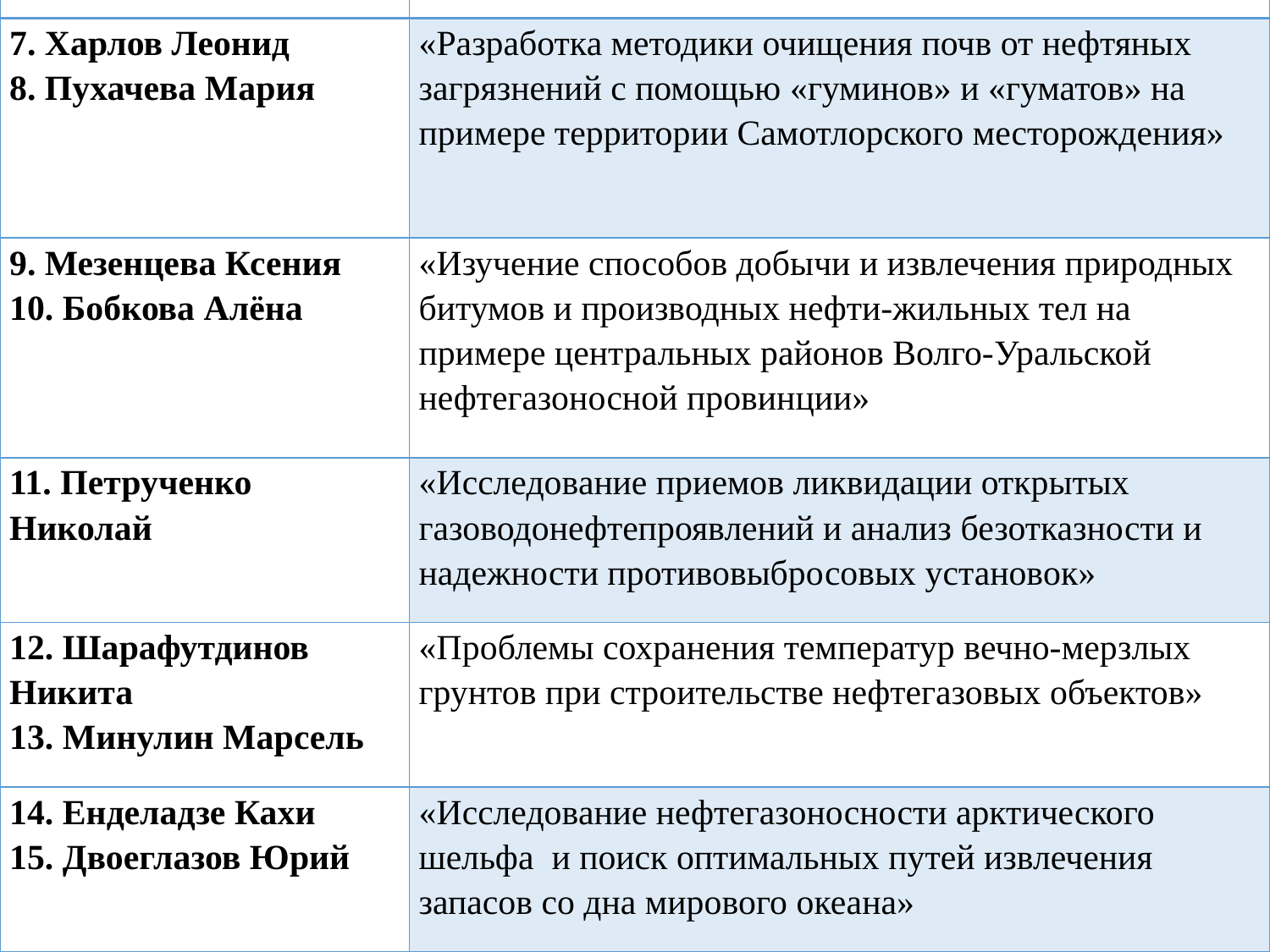

|  |  |
| --- | --- |
| 7. Харлов Леонид 8. Пухачева Мария | «Разработка методики очищения почв от нефтяных загрязнений с помощью «гуминов» и «гуматов» на примере территории Самотлорского месторождения» |
| 9. Мезенцева Ксения 10. Бобкова Алёна | «Изучение способов добычи и извлечения природных битумов и производных нефти-жильных тел на примере центральных районов Волго-Уральской нефтегазоносной провинции» |
| 11. Петрученко Николай | «Исследование приемов ликвидации открытых газоводонефтепроявлений и анализ безотказности и надежности противовыбросовых установок» |
| 12. Шарафутдинов Никита 13. Минулин Марсель | «Проблемы сохранения температур вечно-мерзлых грунтов при строительстве нефтегазовых объектов» |
| 14. Енделадзе Кахи 15. Двоеглазов Юрий | «Исследование нефтегазоносности арктического шельфа и поиск оптимальных путей извлечения запасов со дна мирового океана» |